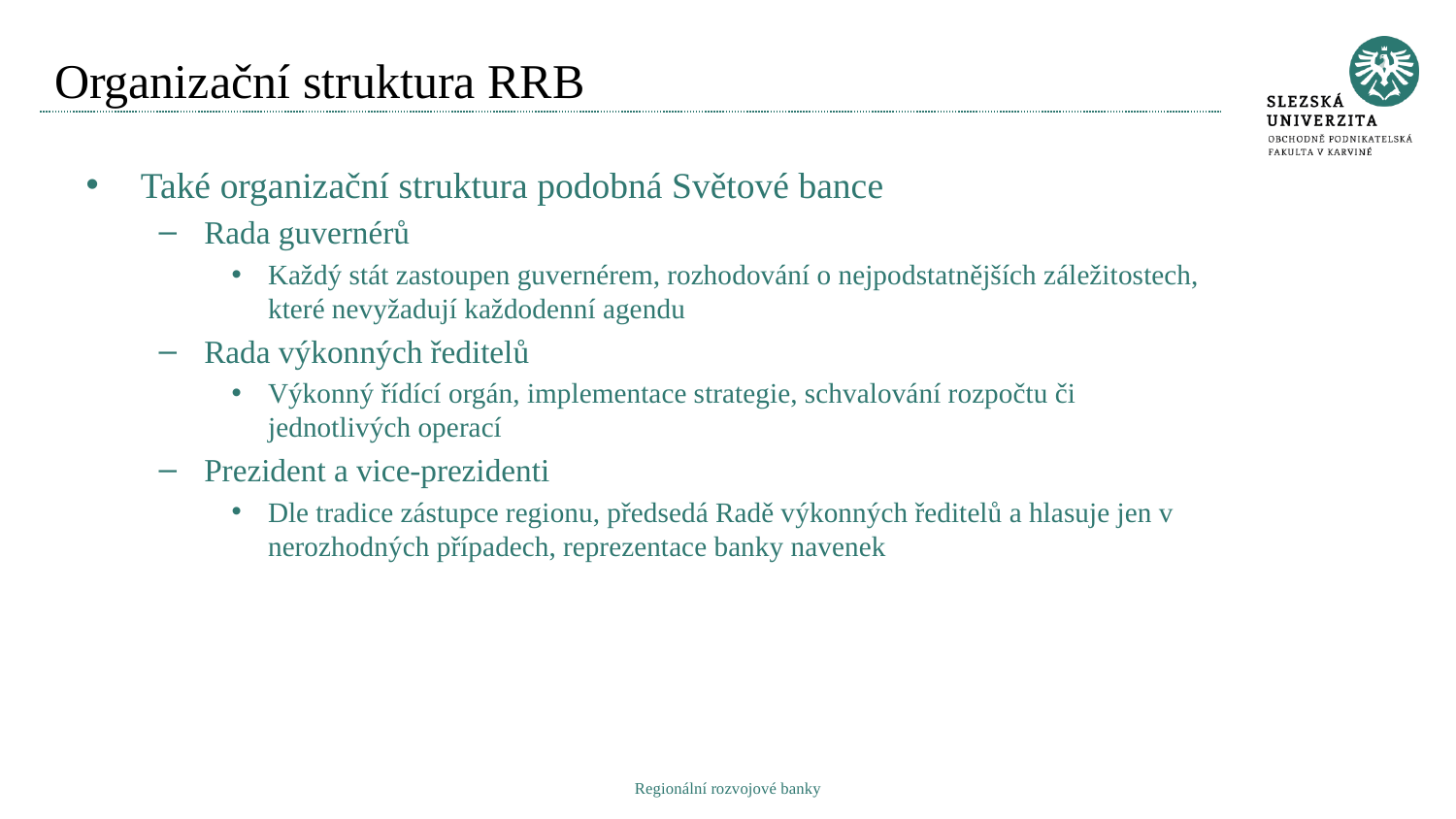

# Organizační struktura RRB
Také organizační struktura podobná Světové bance
Rada guvernérů
Každý stát zastoupen guvernérem, rozhodování o nejpodstatnějších záležitostech, které nevyžadují každodenní agendu
Rada výkonných ředitelů
Výkonný řídící orgán, implementace strategie, schvalování rozpočtu či jednotlivých operací
Prezident a vice-prezidenti
Dle tradice zástupce regionu, předsedá Radě výkonných ředitelů a hlasuje jen v nerozhodných případech, reprezentace banky navenek